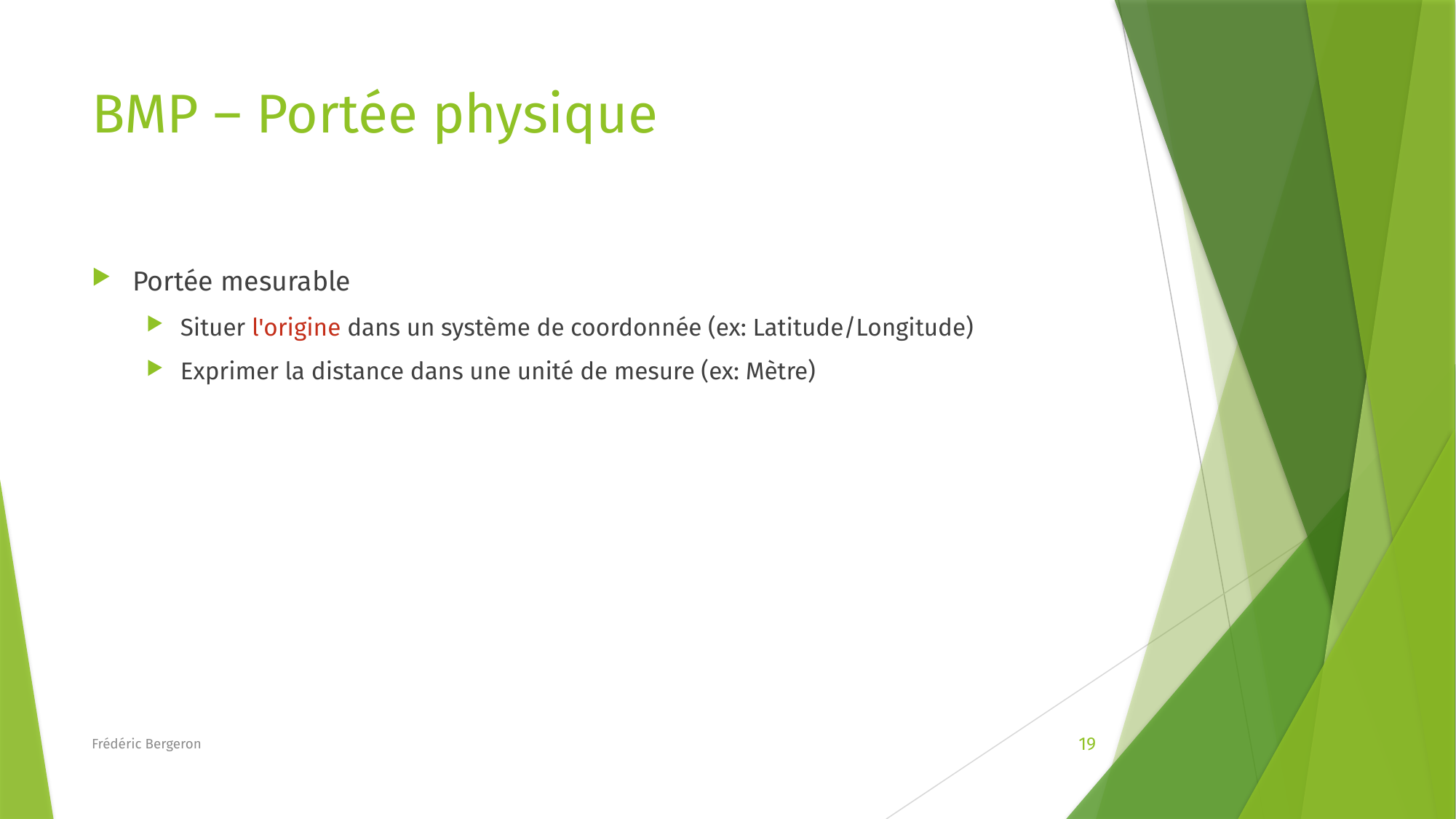

# BMP – Portée physique
Portée mesurable
Situer l'origine dans un système de coordonnée (ex: Latitude/Longitude)
Exprimer la distance dans une unité de mesure (ex: Mètre)
Frédéric Bergeron
19